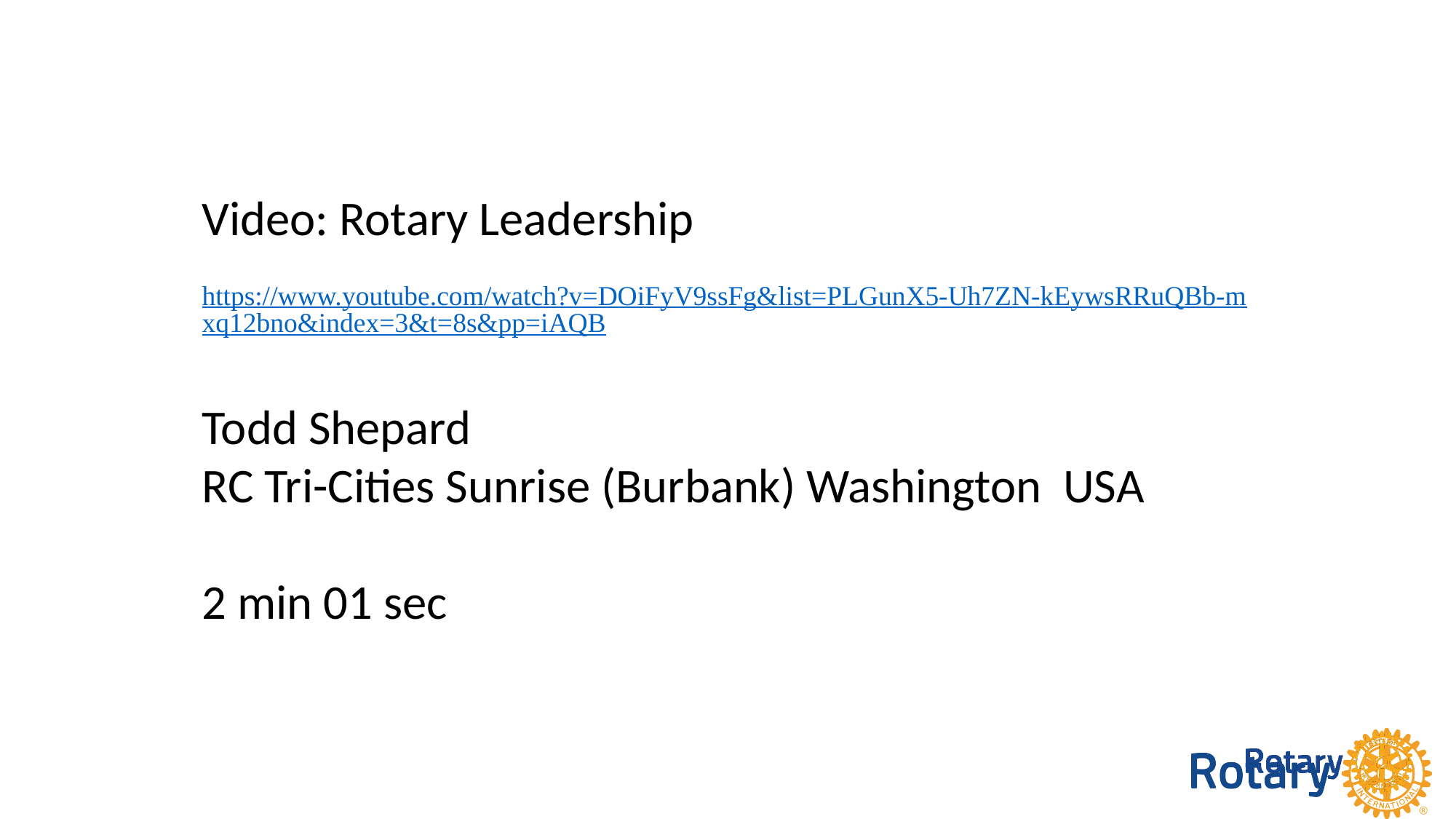

Video: Rotary Leadership

https://www.youtube.com/watch?v=DOiFyV9ssFg&list=PLGunX5-Uh7ZN-kEywsRRuQBb-mxq12bno&index=3&t=8s&pp=iAQB

Todd Shepard
RC Tri-Cities Sunrise (Burbank) Washington  USA

2 min 01 sec